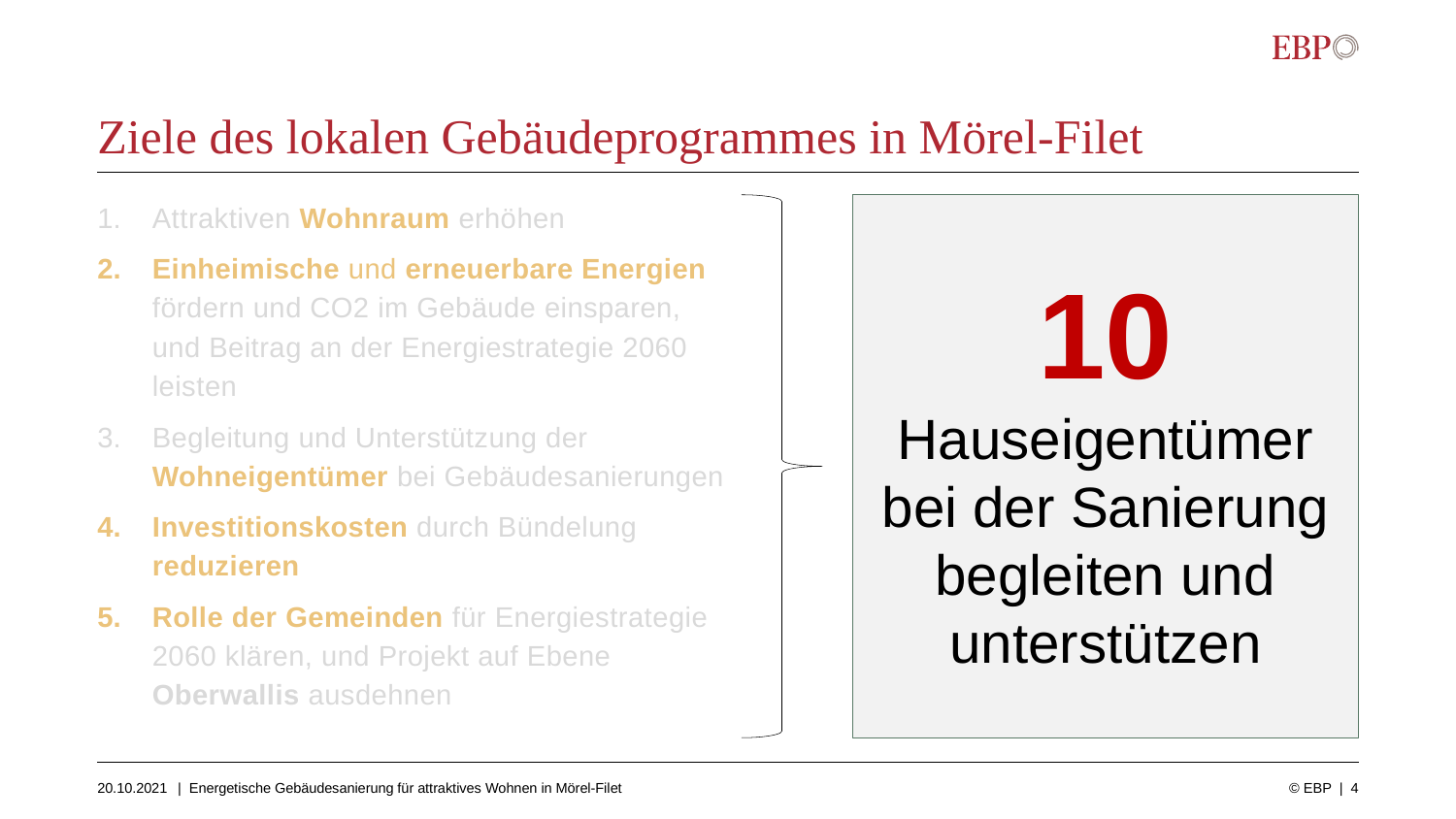

# Ziele des lokalen Gebäudeprogrammes in Mörel-Filet

10 Hauseigentümer bei der Sanierung begleiten und unterstützen
Attraktiven Wohnraum erhöhen
Einheimische und erneuerbare Energien fördern und CO2 im Gebäude einsparen, und Beitrag an der Energiestrategie 2060 leisten
Begleitung und Unterstützung der Wohneigentümer bei Gebäudesanierungen
Investitionskosten durch Bündelung reduzieren
Rolle der Gemeinden für Energiestrategie 2060 klären, und Projekt auf Ebene Oberwallis ausdehnen
20.10.2021
|  Energetische Gebäudesanierung für attraktives Wohnen in Mörel-Filet
© EBP  |  4